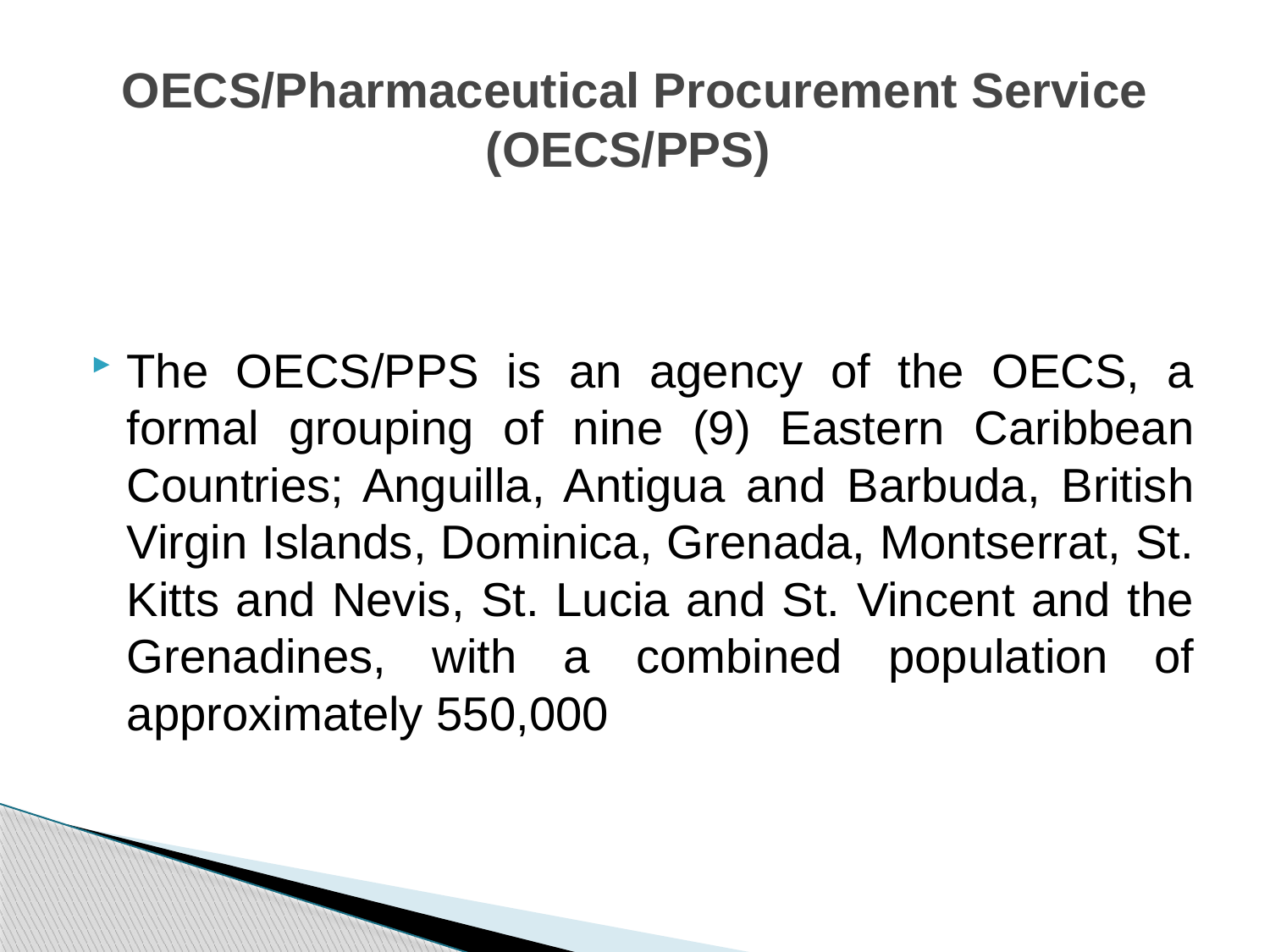

# OECS/Pharmaceutical Procurement Service (OECS/PPS)

The OECS/PPS is an agency of the OECS, a formal grouping of nine (9) Eastern Caribbean Countries; Anguilla, Antigua and Barbuda, British Virgin Islands, Dominica, Grenada, Montserrat, St. Kitts and Nevis, St. Lucia and St. Vincent and the Grenadines, with a combined population of approximately 550,000